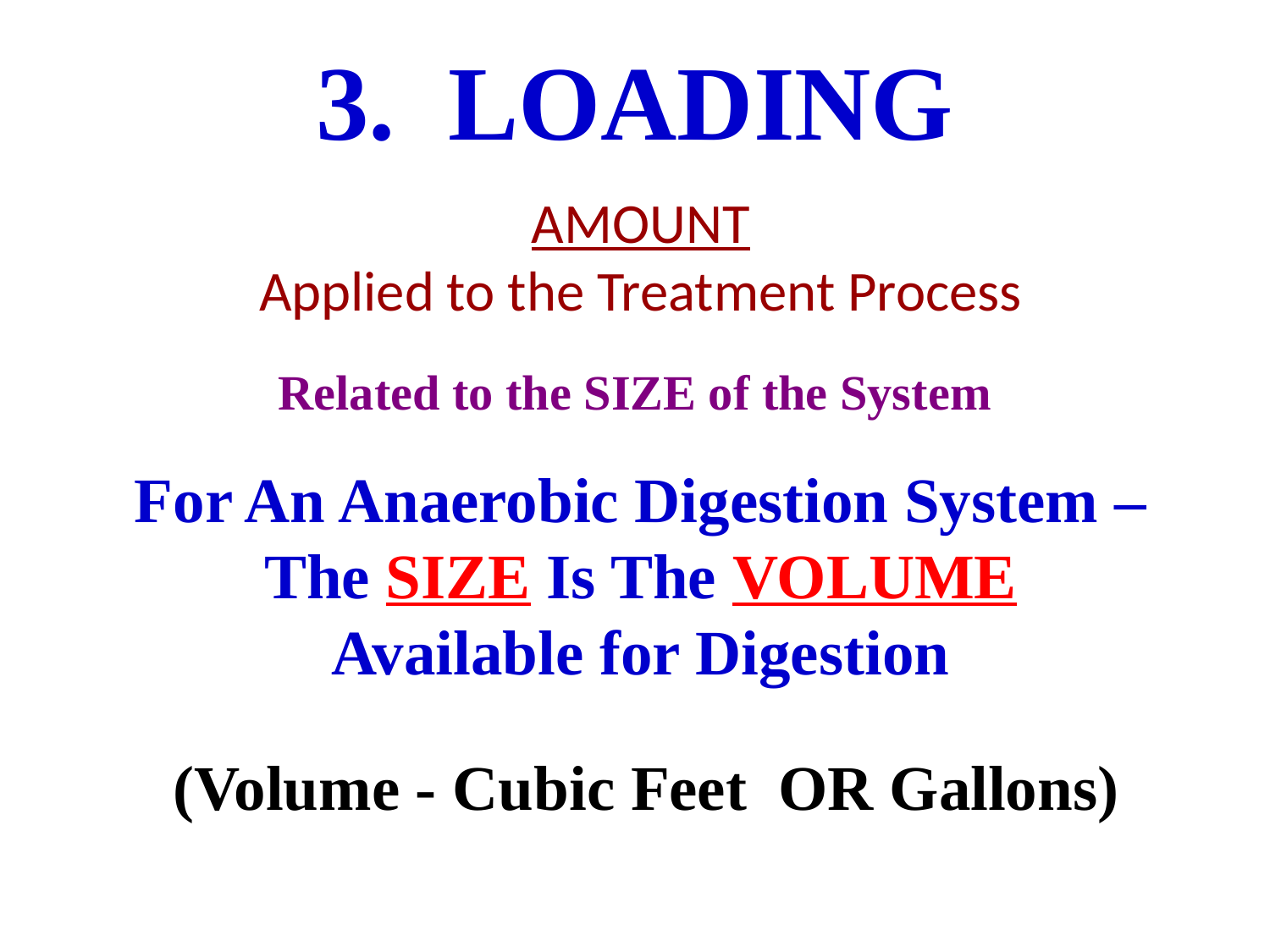

3.  LOADING
AMOUNT
Applied to the Treatment Process
Related to the SIZE of the System
For An Anaerobic Digestion System – The SIZE Is The VOLUME
Available for Digestion
(Volume - Cubic Feet  OR Gallons)